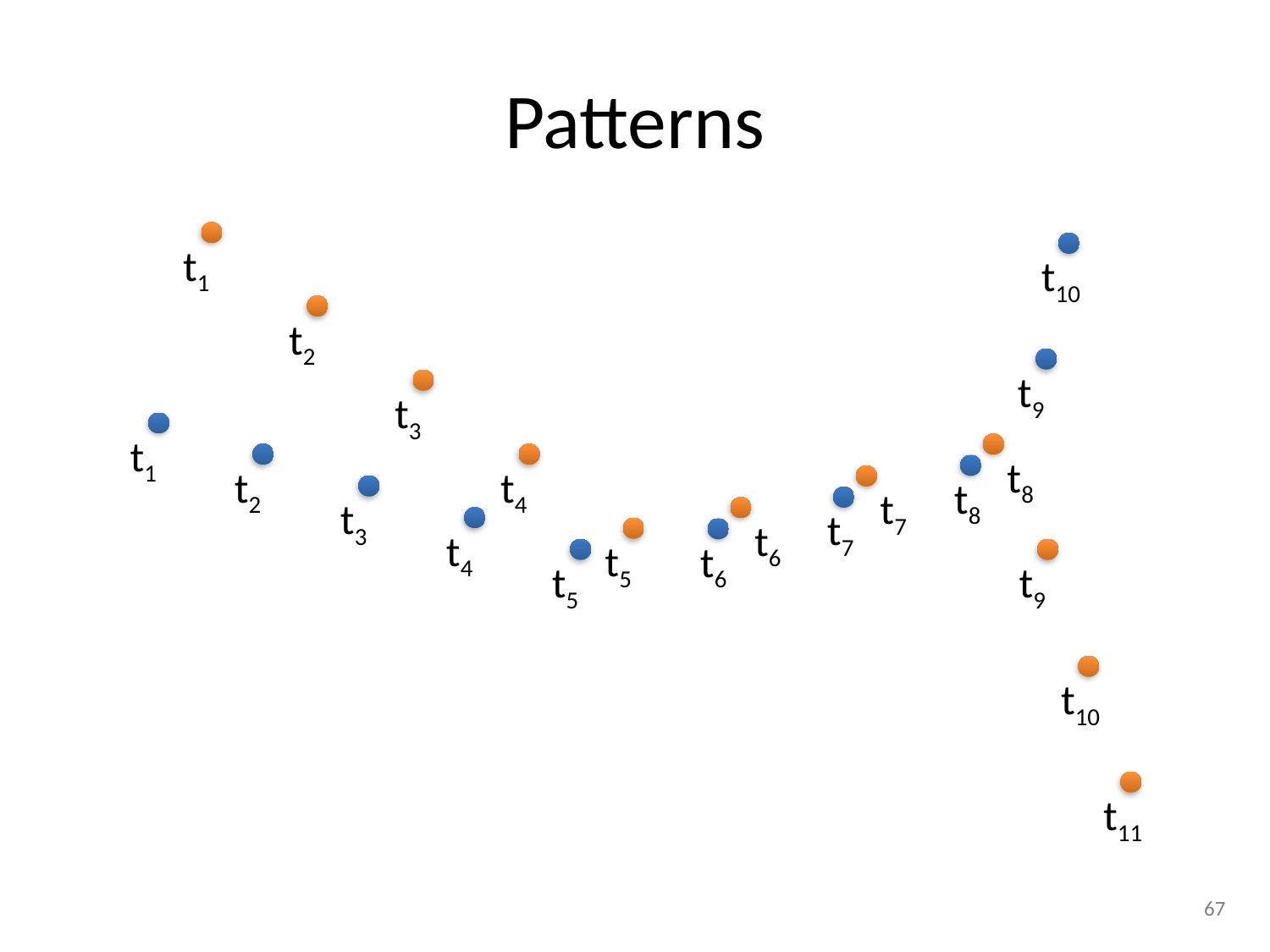

# Patterns

t1

t10

t2

t9

t3

t1

t8

t2

t4

t8

t7

t3

t7

t6

t4

t5

t6

t5

t9

t10

t11
67